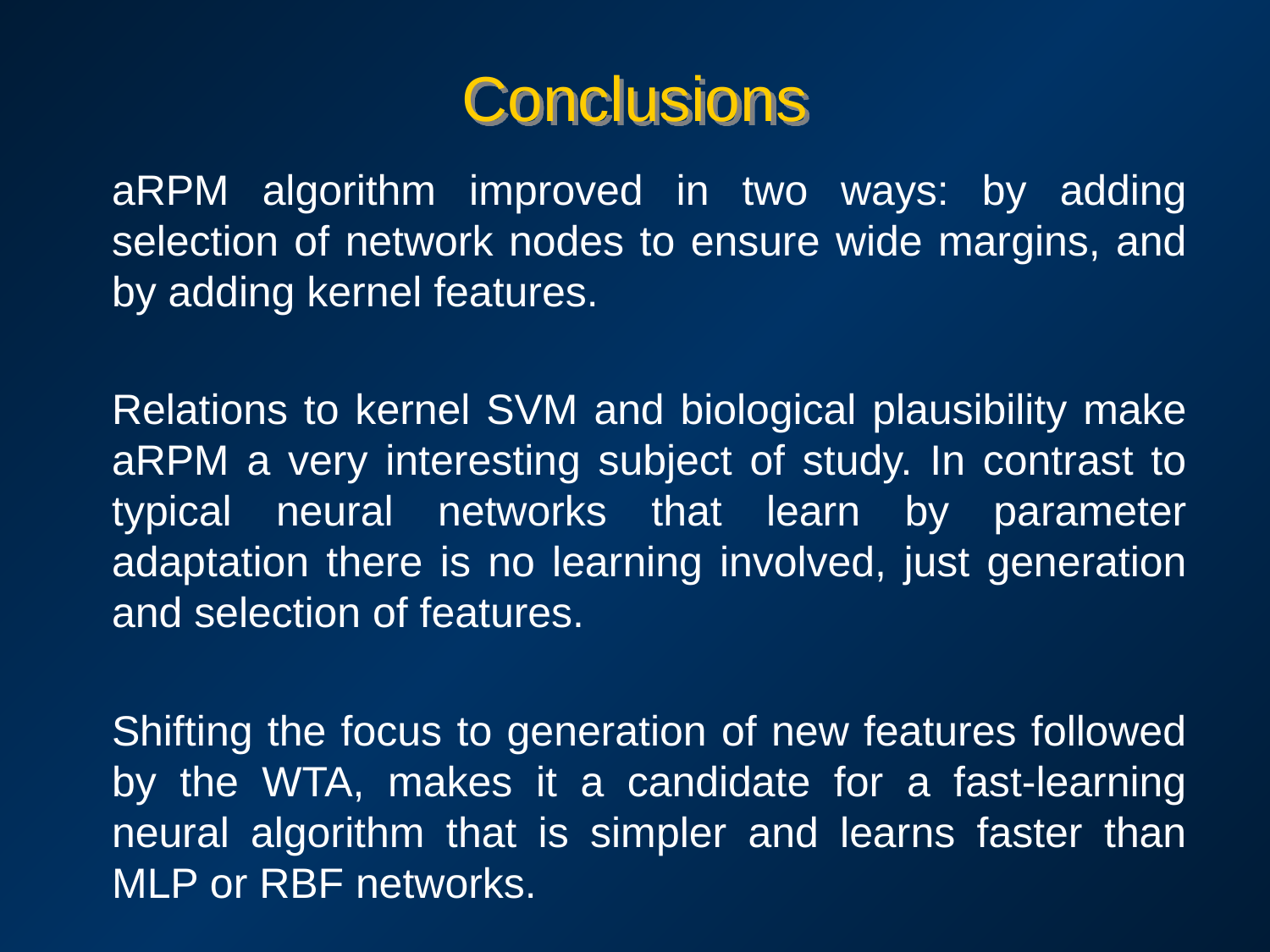

# Conclusions
aRPM algorithm improved in two ways: by adding selection of network nodes to ensure wide margins, and by adding kernel features.

Relations to kernel SVM and biological plausibility make aRPM a very interesting subject of study. In contrast to typical neural networks that learn by parameter adaptation there is no learning involved, just generation and selection of features.

Shifting the focus to generation of new features followed by the WTA, makes it a candidate for a fast-learning neural algorithm that is simpler and learns faster than MLP or RBF networks.